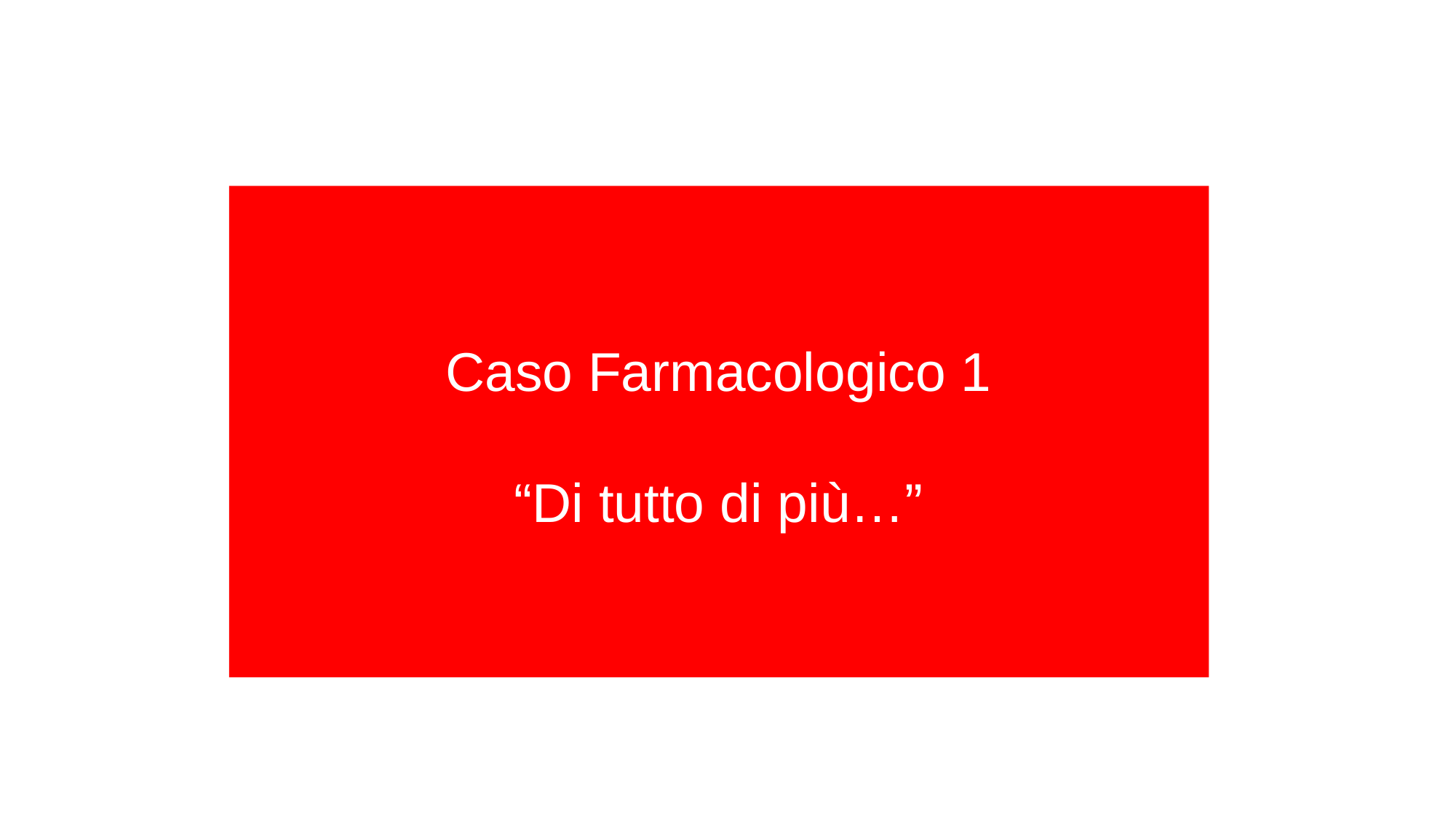

# Caso Farmacologico 1 “Di tutto di più…”